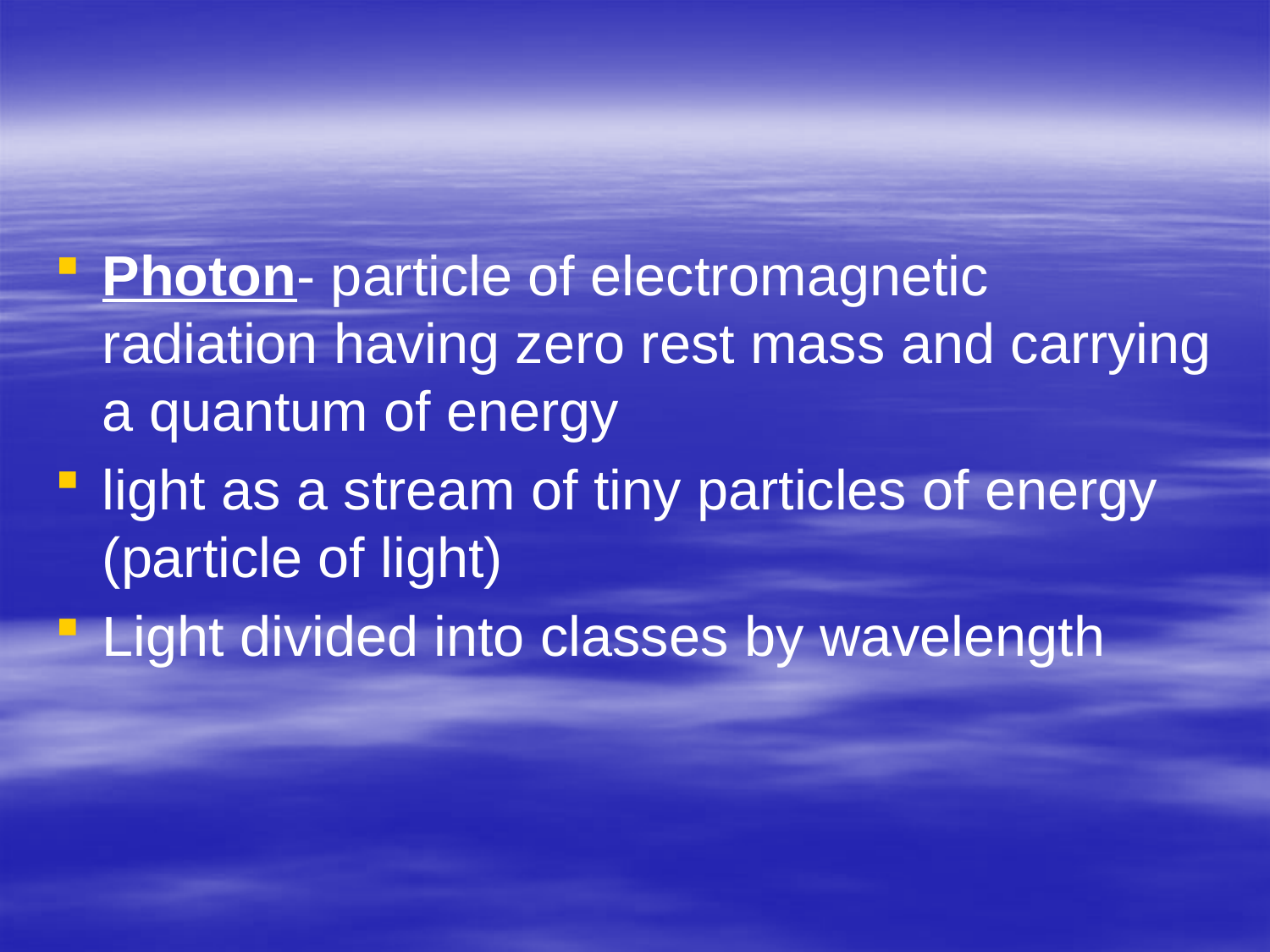

#
Photon- particle of electromagnetic radiation having zero rest mass and carrying a quantum of energy
light as a stream of tiny particles of energy (particle of light)
Light divided into classes by wavelength